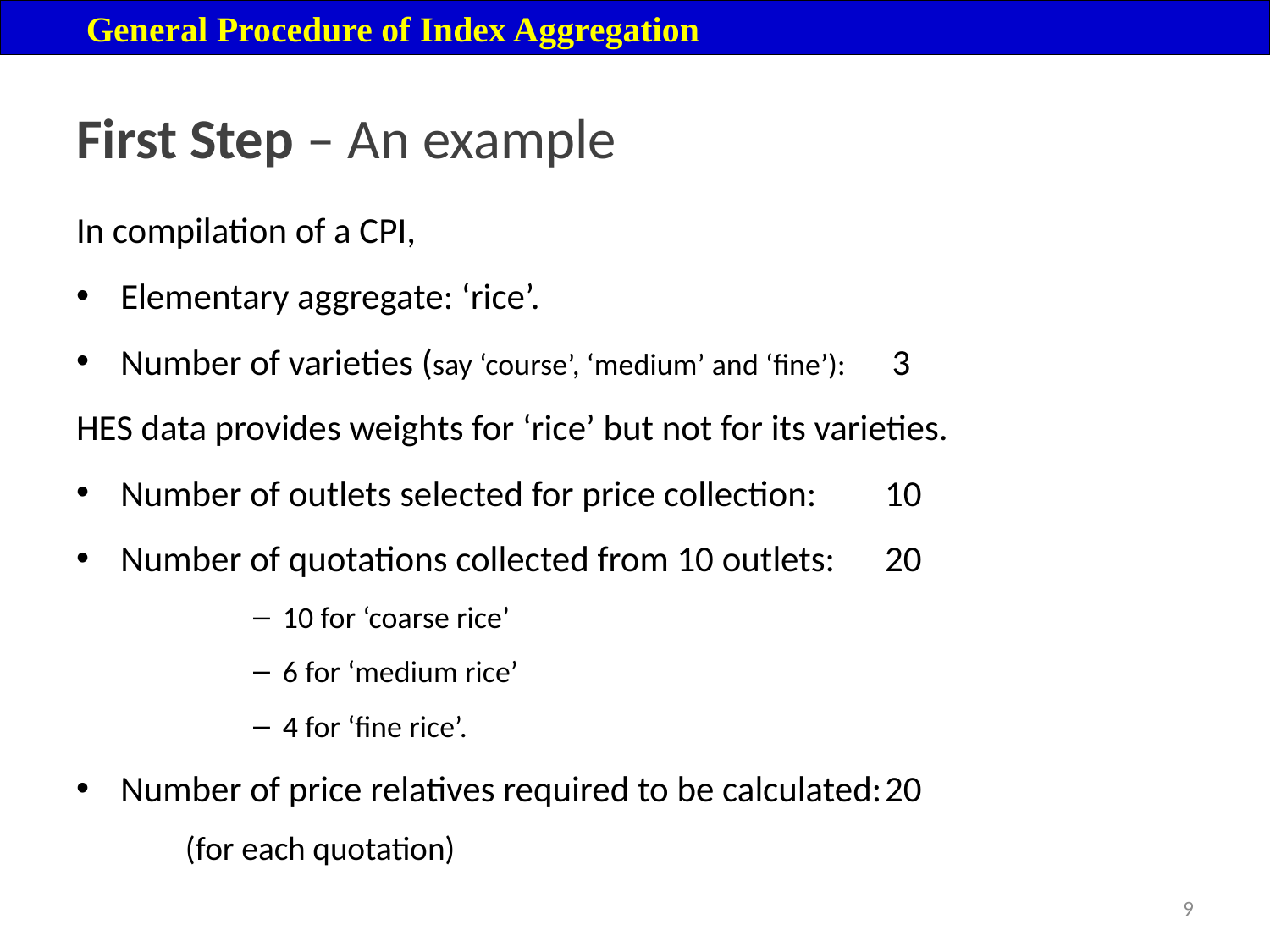

General Procedure of Index Aggregation
# First Step – An example
In compilation of a CPI,
Elementary aggregate: ‘rice’.
Number of varieties (say ‘course’, ‘medium’ and ‘fine’): 	 3
HES data provides weights for ‘rice’ but not for its varieties.
Number of outlets selected for price collection:	10
Number of quotations collected from 10 outlets: 	20
10 for ‘coarse rice’
6 for ‘medium rice’
4 for ‘fine rice’.
Number of price relatives required to be calculated:	20
	(for each quotation)
9